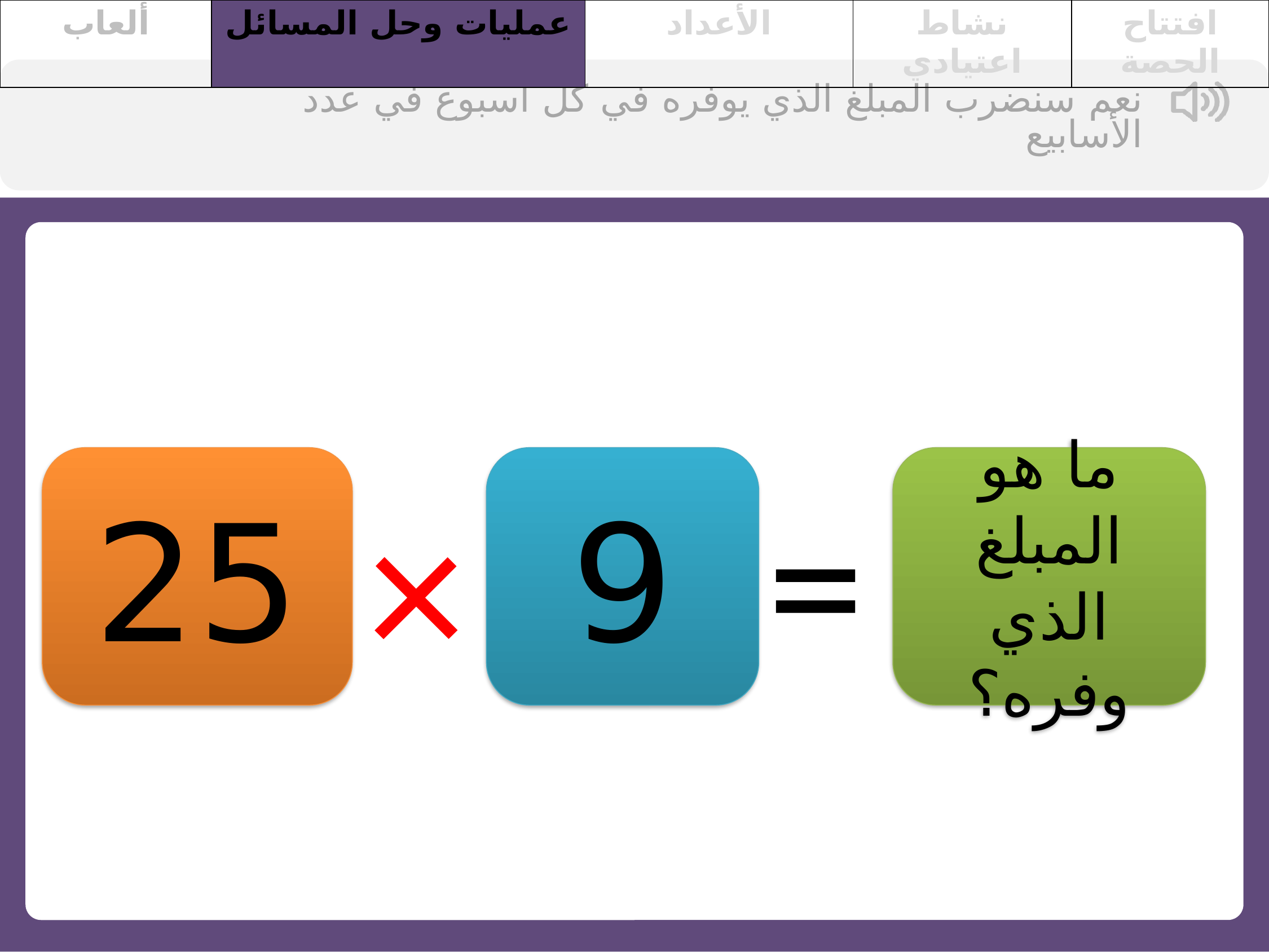

| ألعاب | عمليات وحل المسائل | الأعداد | نشاط اعتيادي | افتتاح الحصة |
| --- | --- | --- | --- | --- |

نعم سنضرب المبلغ الذي يوفره في كل أسبوع في عدد الأسابيع

25
9
ما هو المبلغ الذي وفره؟
=
×